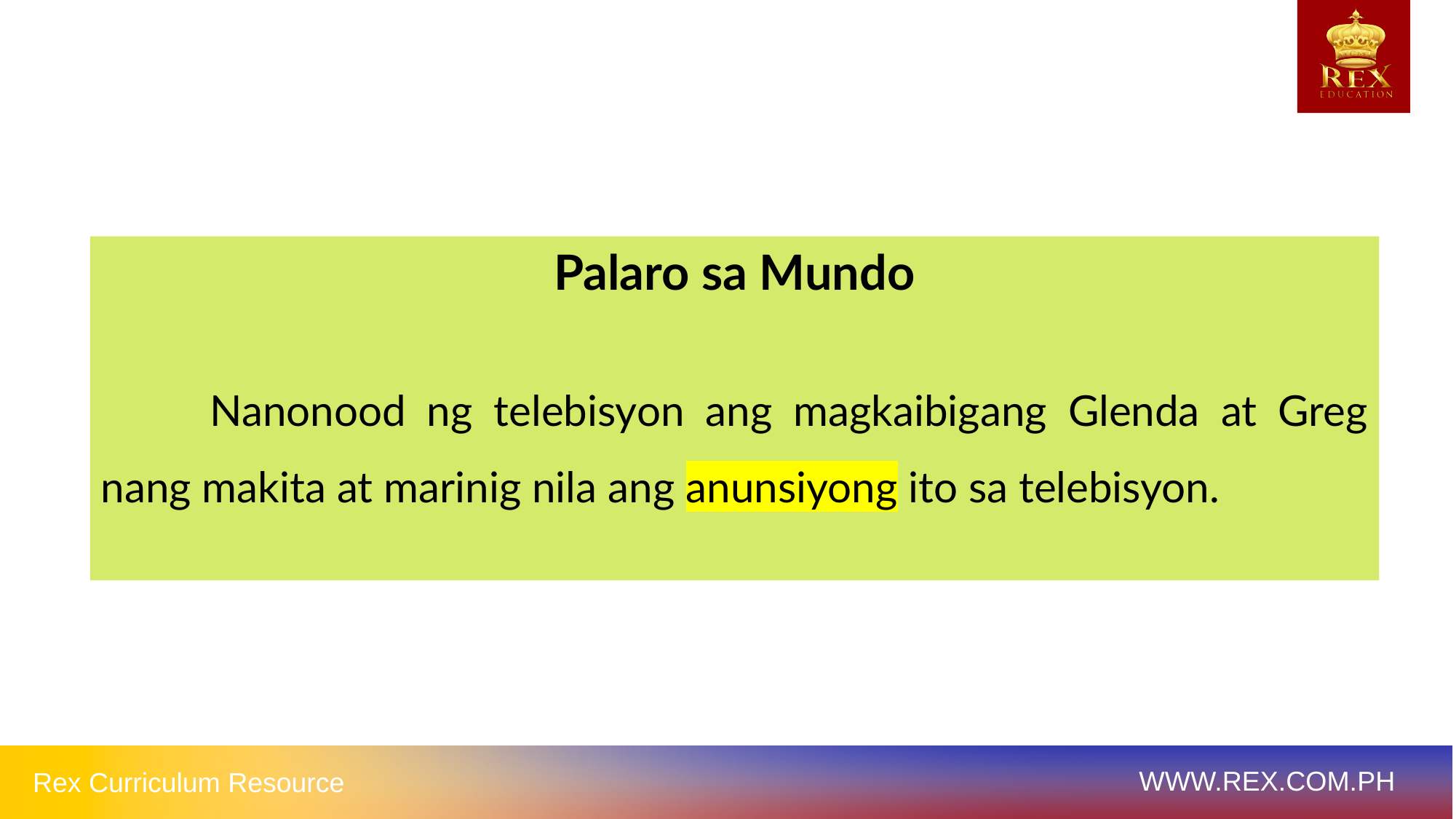

Palaro sa Mundo

	Nanonood ng telebisyon ang magkaibigang Glenda at Greg nang makita at marinig nila ang anunsiyong ito sa telebisyon.